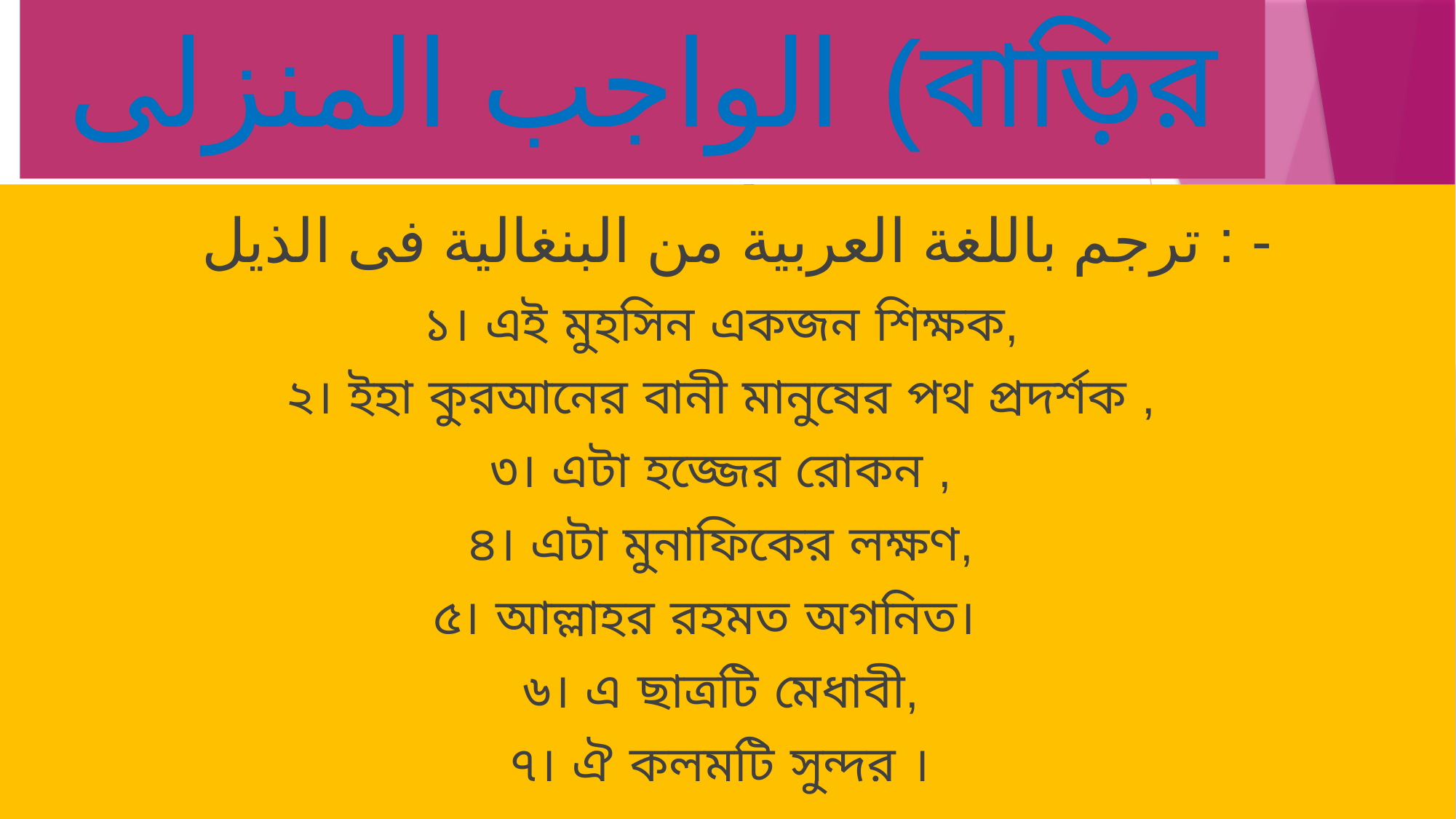

# الواجب المنزلى (বাড়ির কাজ)
 ترجم باللغة العربية من البنغالية فى الذيل : -
১। এই মুহসিন একজন শিক্ষক,
২। ইহা কুরআনের বানী মানুষের পথ প্রদর্শক ,
৩। এটা হজ্জের রোকন ,
৪। এটা মুনাফিকের লক্ষণ,
৫। আল্লাহর রহমত অগনিত।
৬। এ ছাত্রটি মেধাবী,
৭। ঐ কলমটি সুন্দর ।